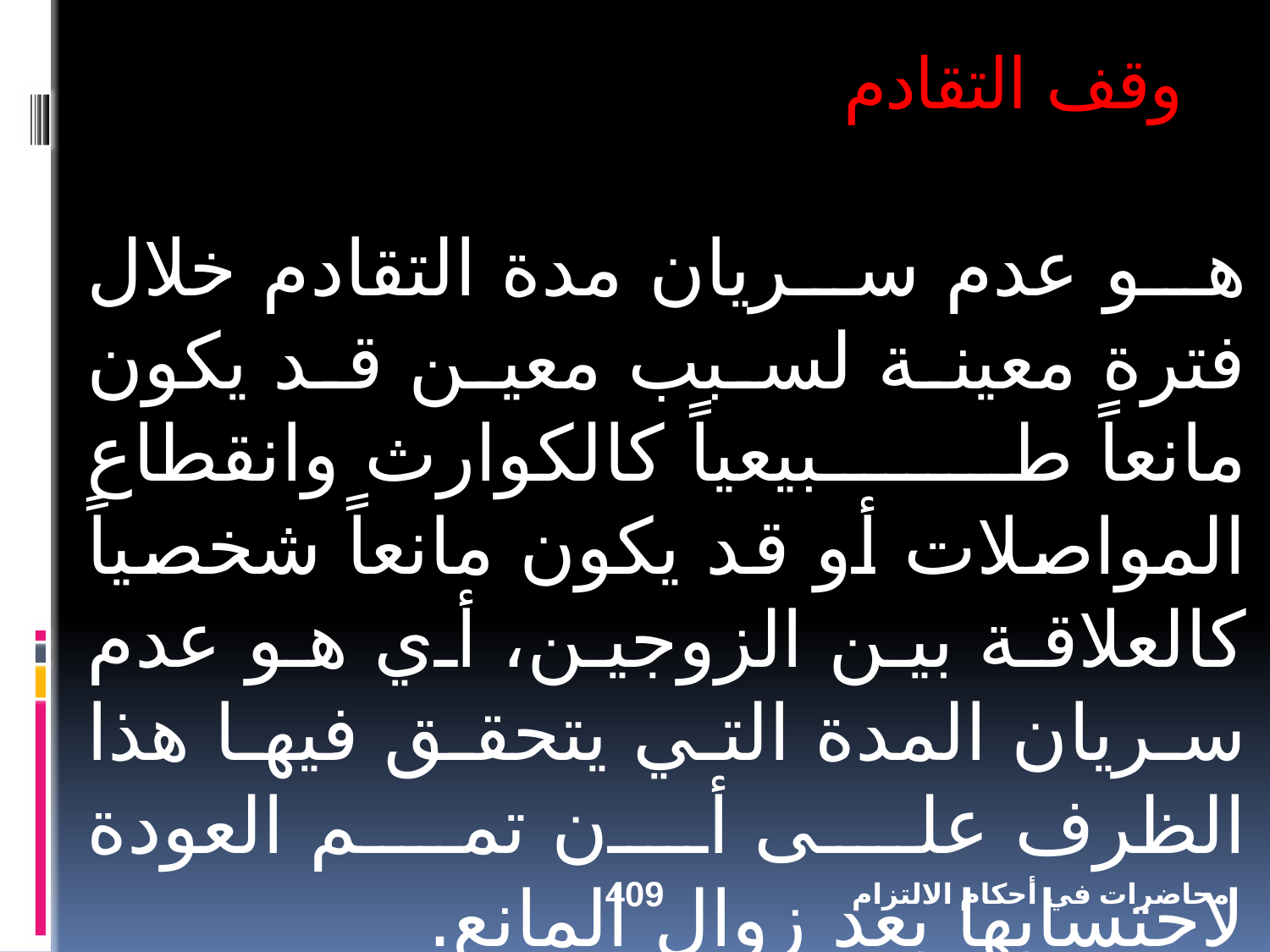

وقف التقادم
هو عدم سريان مدة التقادم خلال فترة معينة لسبب معين قد يكون مانعاً طبيعياً كالكوارث وانقطاع المواصلات أو قد يكون مانعاً شخصياً كالعلاقة بين الزوجين، أي هو عدم سريان المدة التي يتحقق فيها هذا الظرف على أن تمم العودة لاحتسابها بعد زوال المانع.

409
محاضرات في أحكام الالتزام